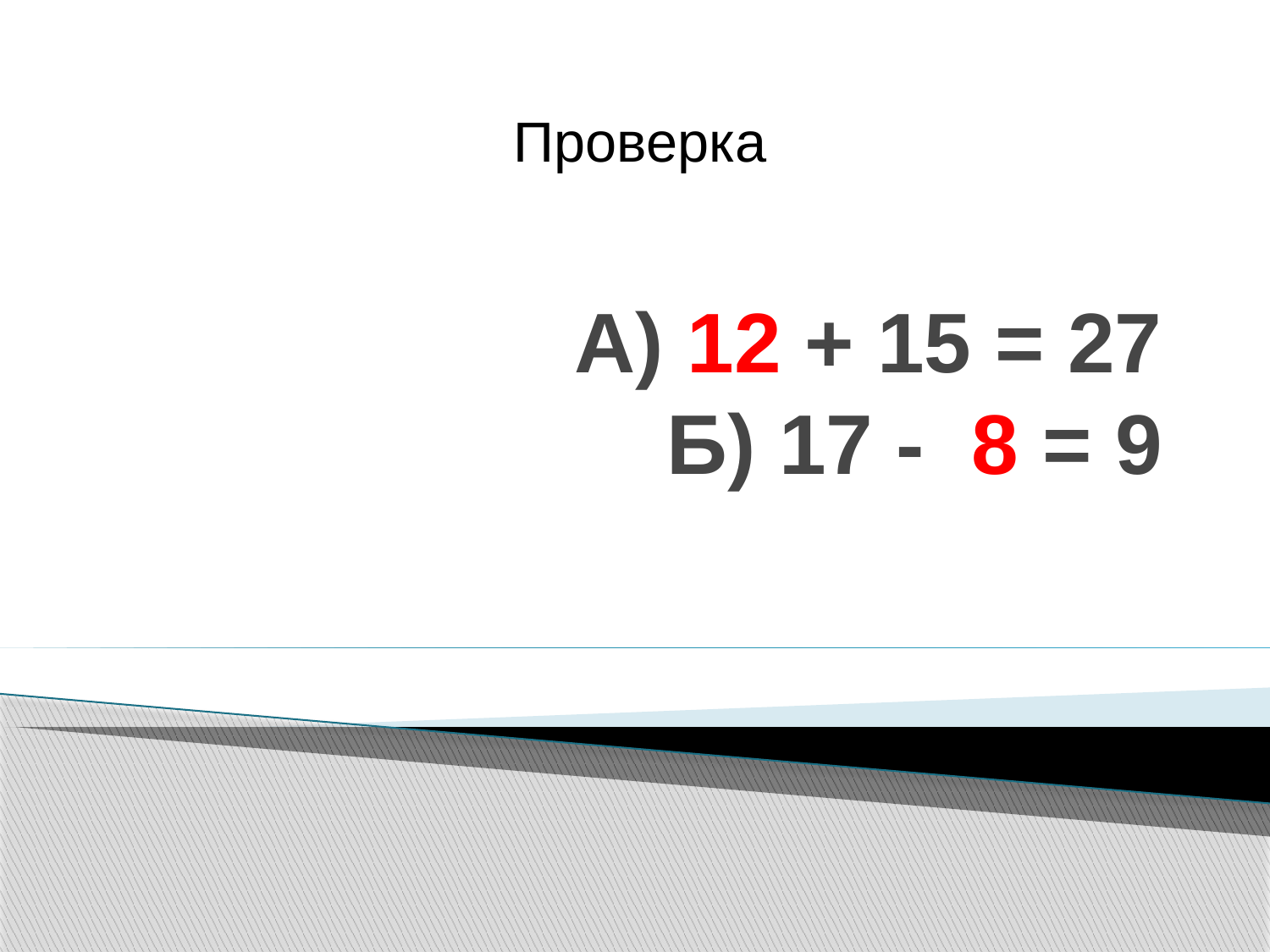

Проверка
# А) 12 + 15 = 27 Б) 17 -  8 = 9